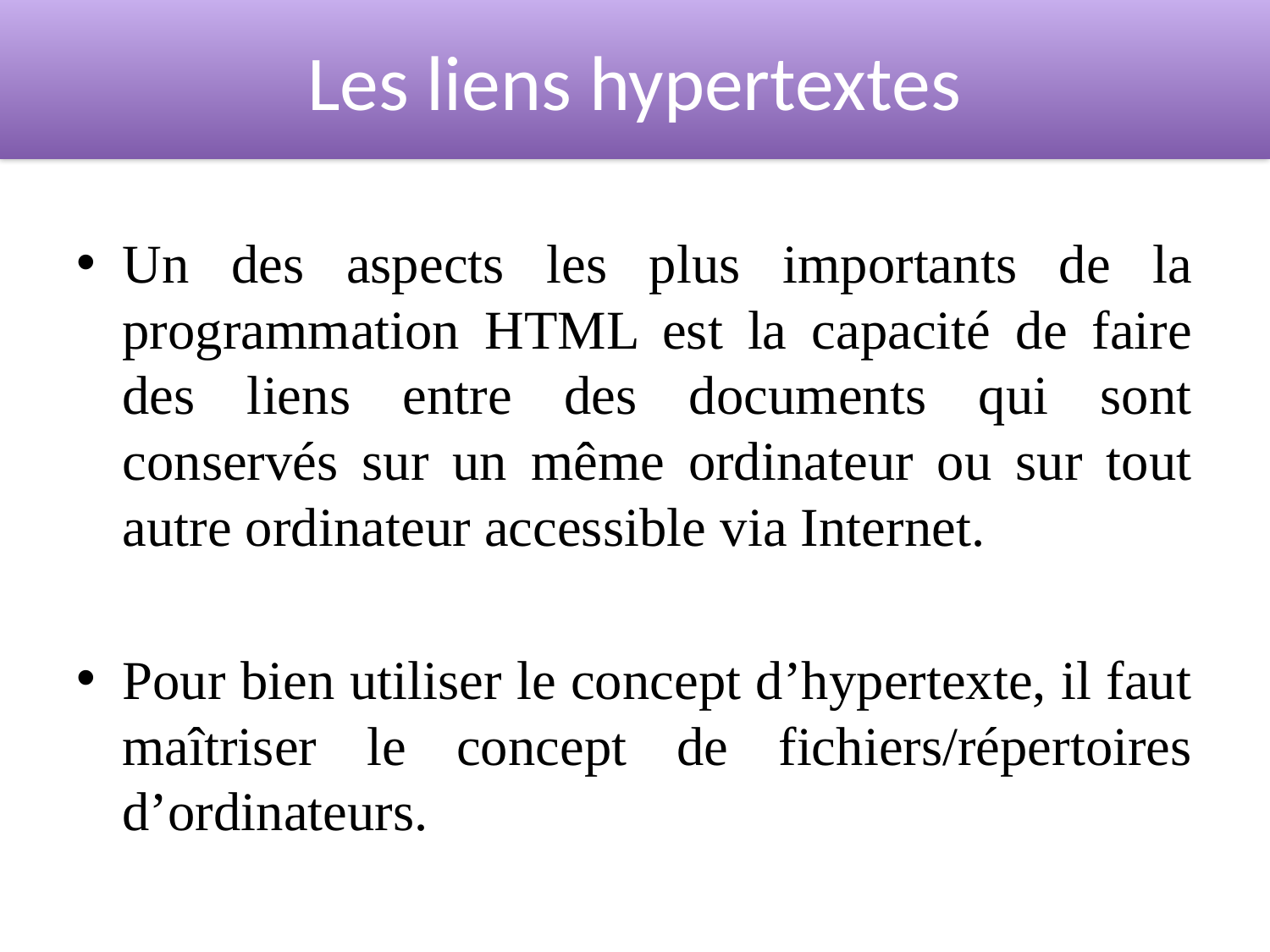

# Les liens hypertextes
Un des aspects les plus importants de la programmation HTML est la capacité de faire des liens entre des documents qui sont conservés sur un même ordinateur ou sur tout autre ordinateur accessible via Internet.

Pour bien utiliser le concept d’hypertexte, il faut maîtriser le concept de fichiers/répertoires d’ordinateurs.